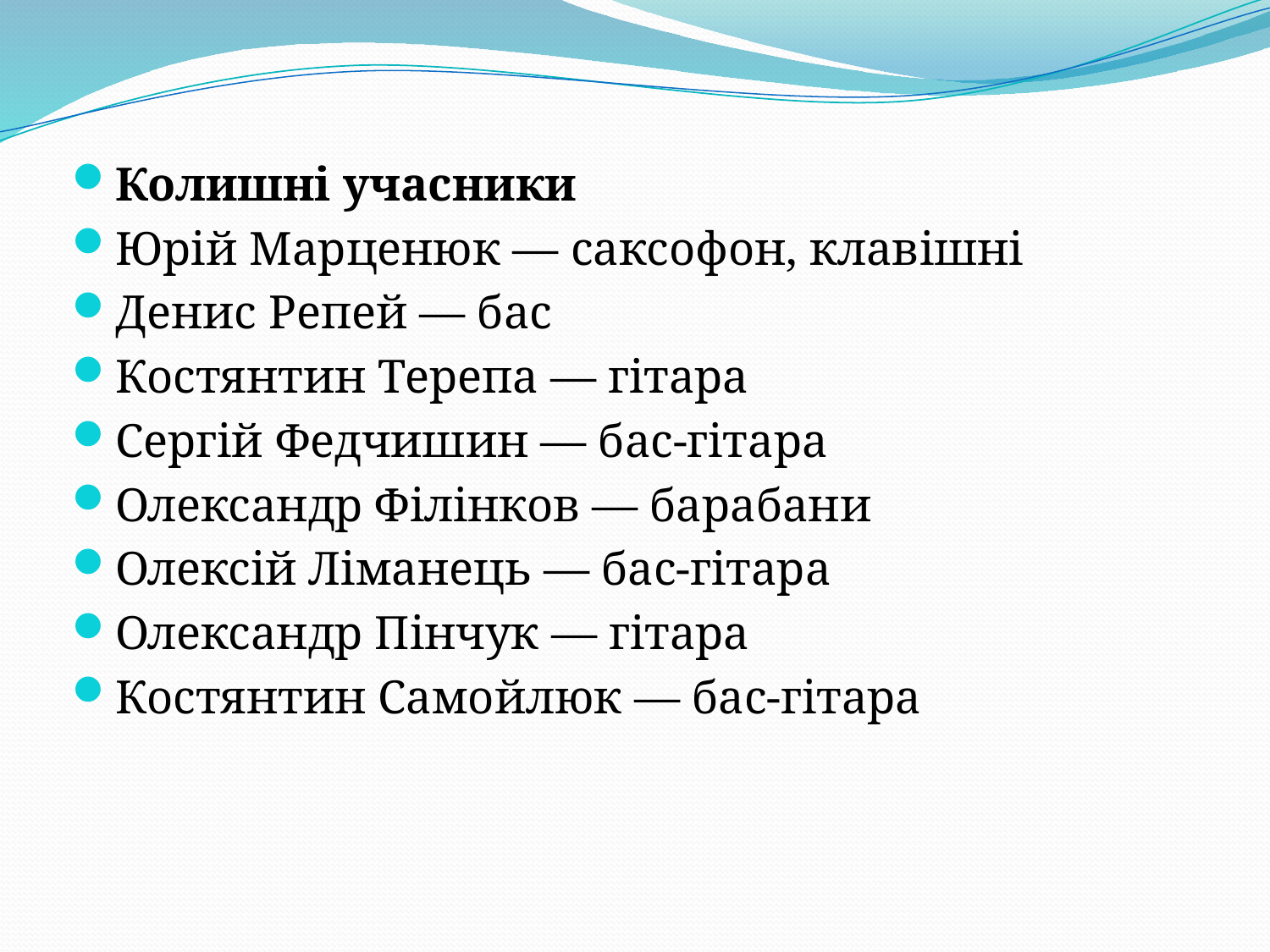

Колишні учасники
Юрій Марценюк — саксофон, клавішні
Денис Репей — бас
Костянтин Терепа — гітара
Сергій Федчишин — бас-гітара
Олександр Філінков — барабани
Олексій Ліманець — бас-гітара
Олександр Пінчук — гітара
Костянтин Самойлюк — бас-гітара